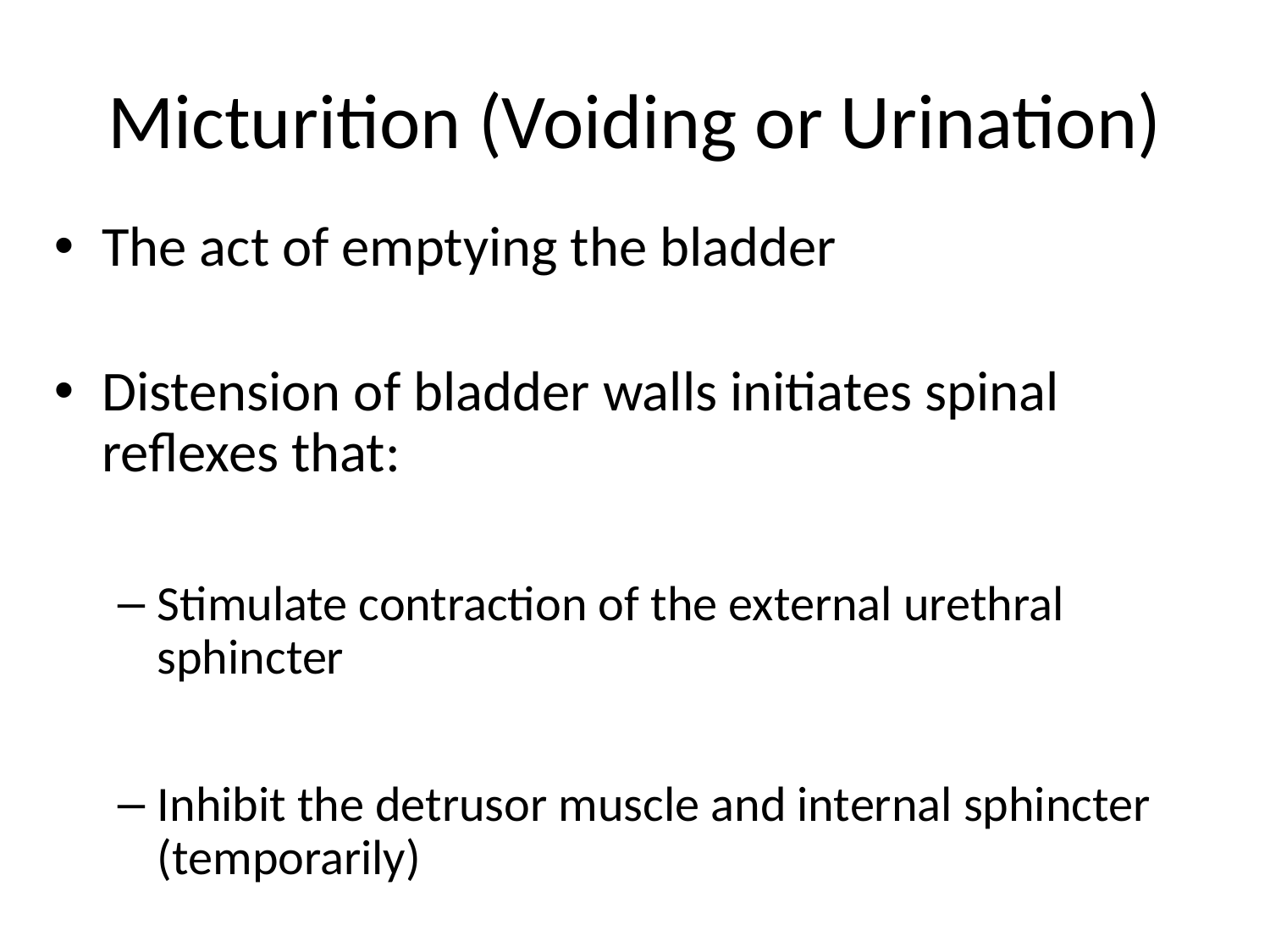

# Micturition (Voiding or Urination)
The act of emptying the bladder

Distension of bladder walls initiates spinal reflexes that:

Stimulate contraction of the external urethral sphincter

Inhibit the detrusor muscle and internal sphincter (temporarily)